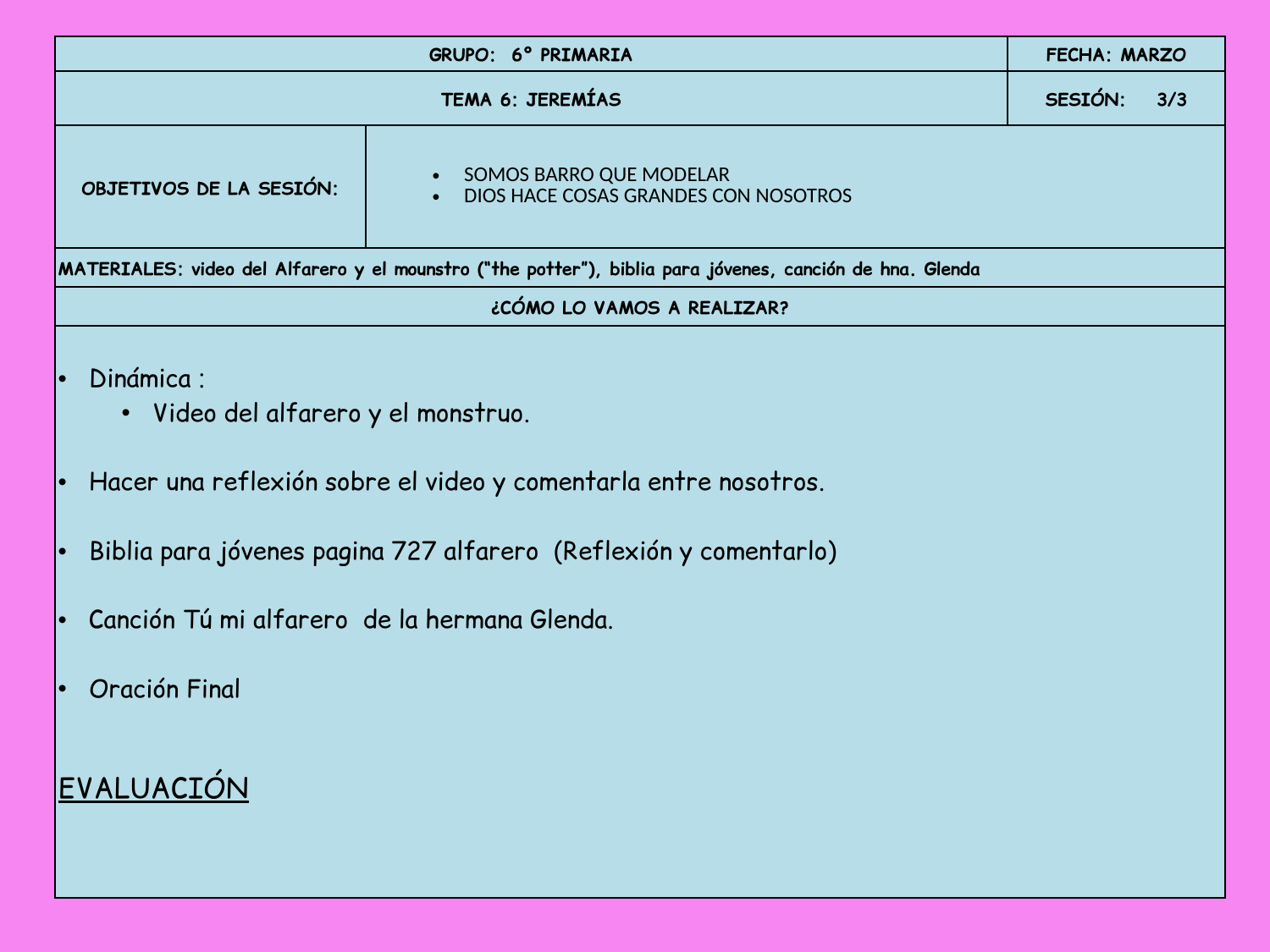

| GRUPO: 6º PRIMARIA |  | FECHA: MARZO |
| --- | --- | --- |
| TEMA 6: JEREMÍAS |  | SESIÓN: 3/3 |
| OBJETIVOS DE LA SESIÓN: | SOMOS BARRO QUE MODELAR DIOS HACE COSAS GRANDES CON NOSOTROS |  |
| MATERIALES: video del Alfarero y el mounstro (“the potter”), biblia para jóvenes, canción de hna. Glenda |  |  |
| ¿CÓMO LO VAMOS A REALIZAR? |  |  |
| Dinámica : Video del alfarero y el monstruo. Hacer una reflexión sobre el video y comentarla entre nosotros. Biblia para jóvenes pagina 727 alfarero (Reflexión y comentarlo) Canción Tú mi alfarero de la hermana Glenda. Oración Final EVALUACIÓN |  |  |